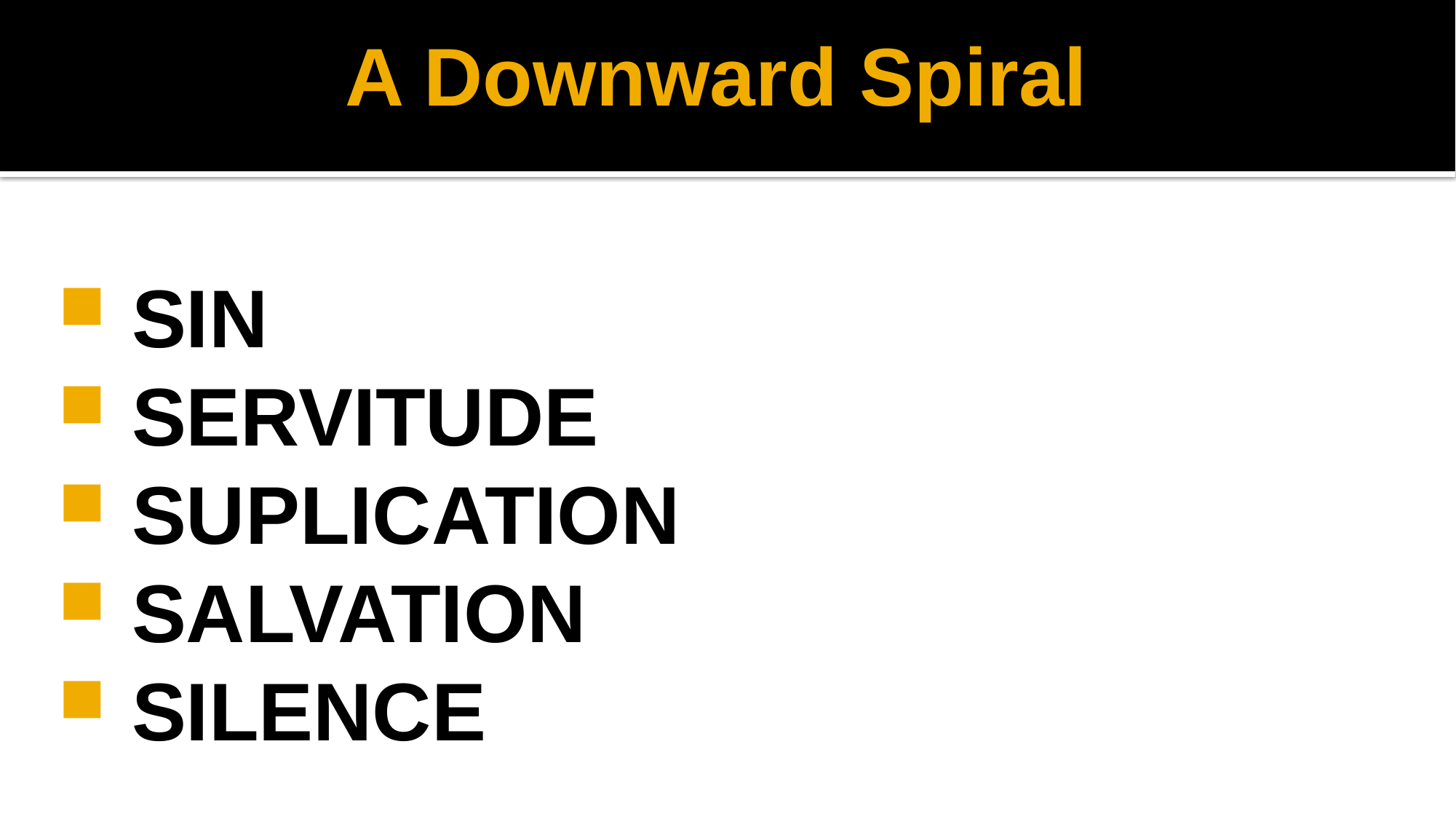

# A Downward Spiral
 SIN
 SERVITUDE
 SUPLICATION
 SALVATION
 SILENCE